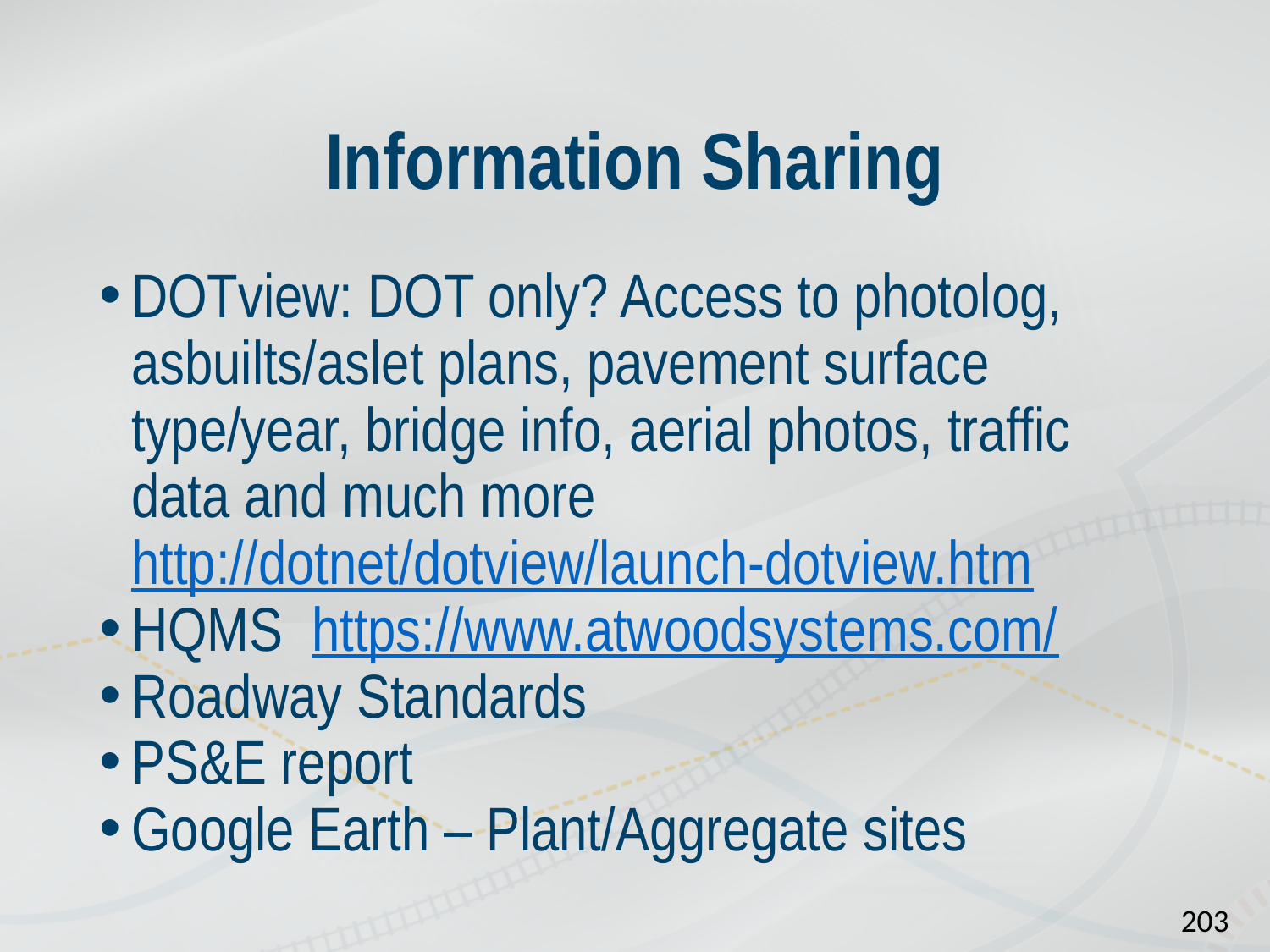

# Information Sharing
DOTview: DOT only? Access to photolog, asbuilts/aslet plans, pavement surface type/year, bridge info, aerial photos, traffic data and much more http://dotnet/dotview/launch-dotview.htm
HQMS  https://www.atwoodsystems.com/
Roadway Standards
PS&E report
Google Earth – Plant/Aggregate sites
203